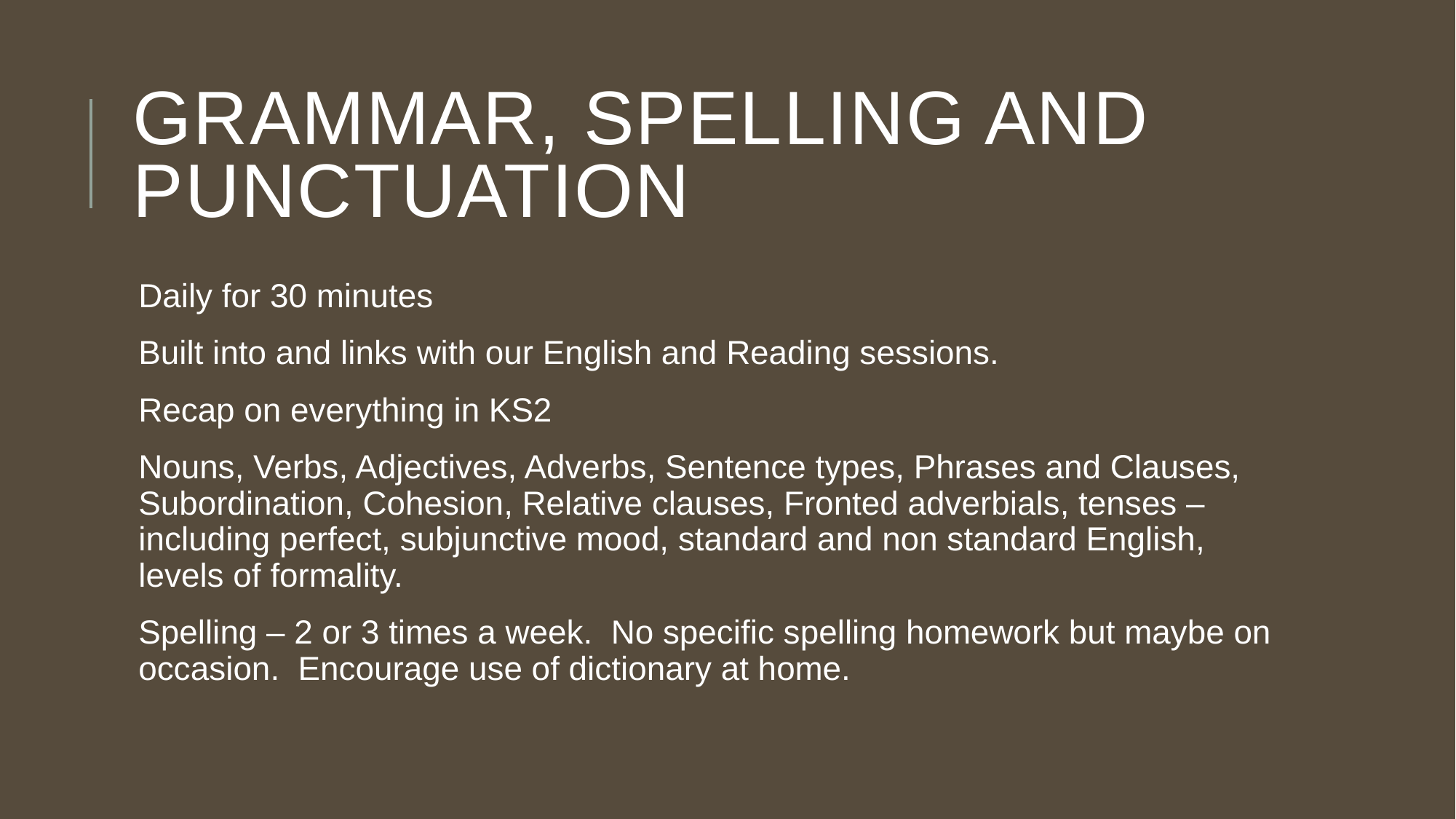

# Grammar, Spelling and Punctuation
Daily for 30 minutes
Built into and links with our English and Reading sessions.
Recap on everything in KS2
Nouns, Verbs, Adjectives, Adverbs, Sentence types, Phrases and Clauses, Subordination, Cohesion, Relative clauses, Fronted adverbials, tenses – including perfect, subjunctive mood, standard and non standard English, levels of formality.
Spelling – 2 or 3 times a week.  No specific spelling homework but maybe on occasion.  Encourage use of dictionary at home.